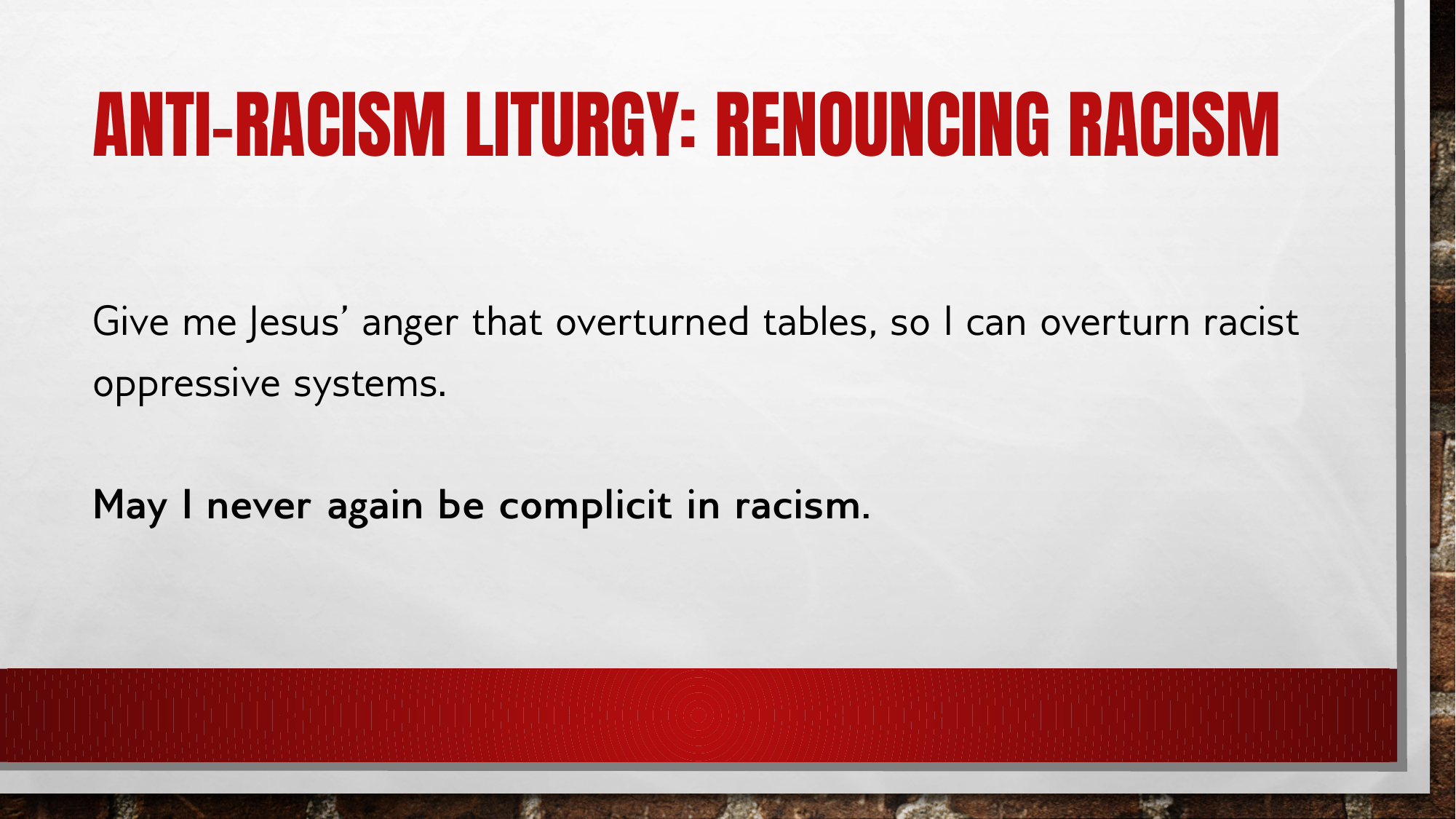

# Anti-racism liturgy: Renouncing Racism
Give me Jesus’ anger that overturned tables, so I can overturn racist oppressive systems.
May I never again be complicit in racism.